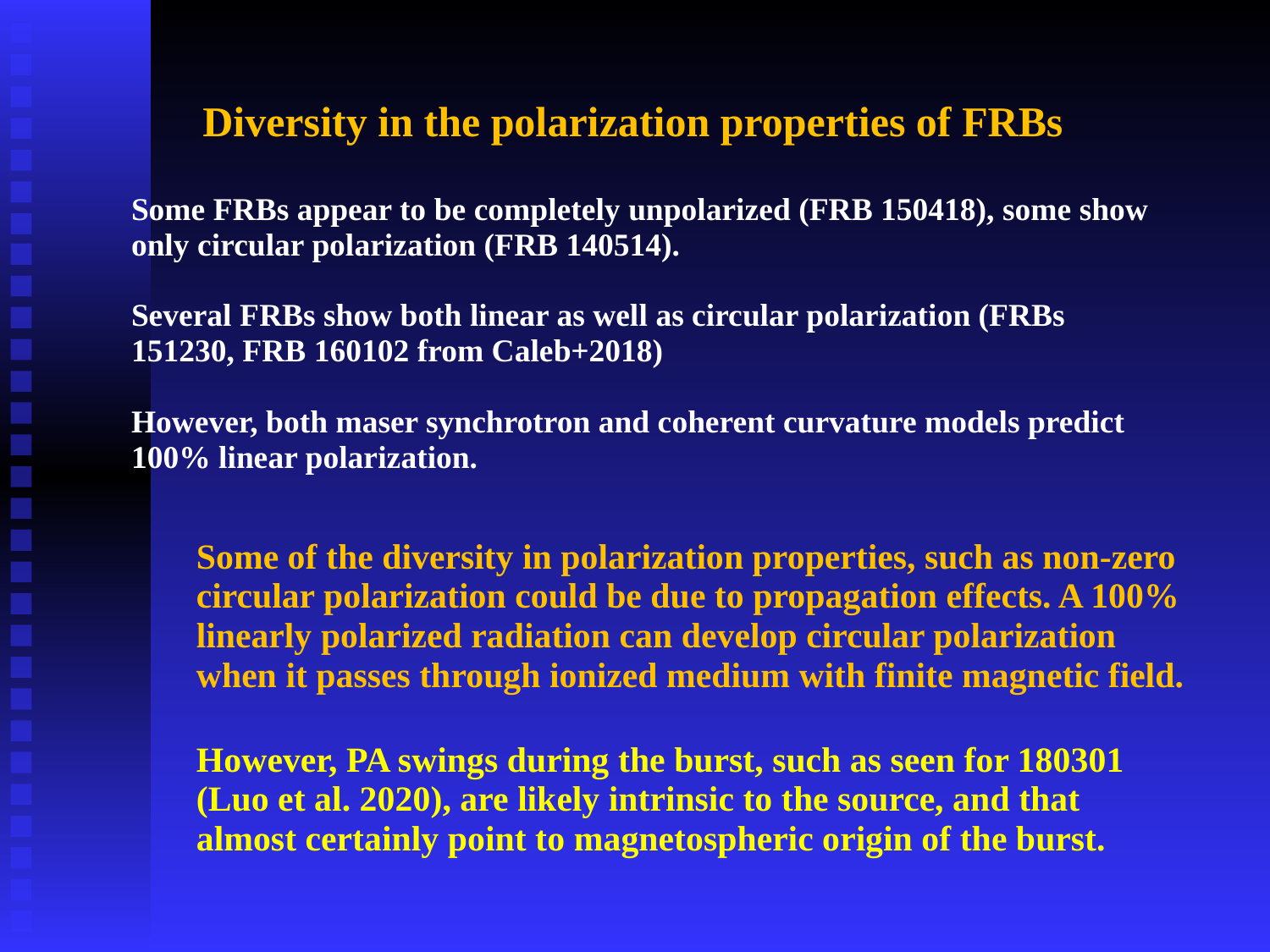

Diversity in the polarization properties of FRBs
Some FRBs appear to be completely unpolarized (FRB 150418), some show only circular polarization (FRB 140514).

Several FRBs show both linear as well as circular polarization (FRBs 151230, FRB 160102 from Caleb+2018)

However, both maser synchrotron and coherent curvature models predict 100% linear polarization.
Some of the diversity in polarization properties, such as non-zero circular polarization could be due to propagation effects. A 100% linearly polarized radiation can develop circular polarization when it passes through ionized medium with finite magnetic field.
However, PA swings during the burst, such as seen for 180301 (Luo et al. 2020), are likely intrinsic to the source, and that almost certainly point to magnetospheric origin of the burst.